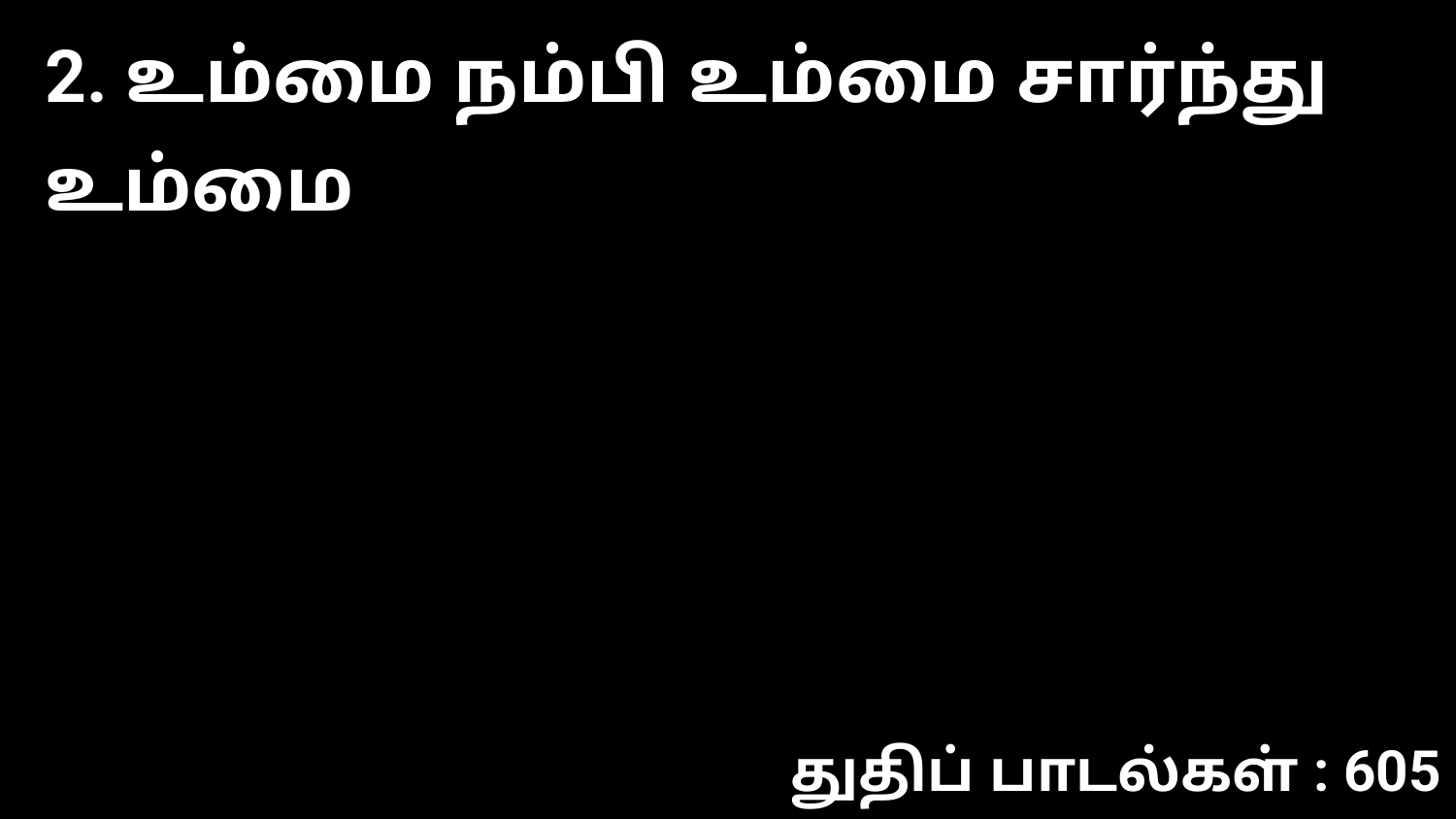

2. உம்மை நம்பி உம்மை சார்ந்து உம்மை
துதிப் பாடல்கள் : 605